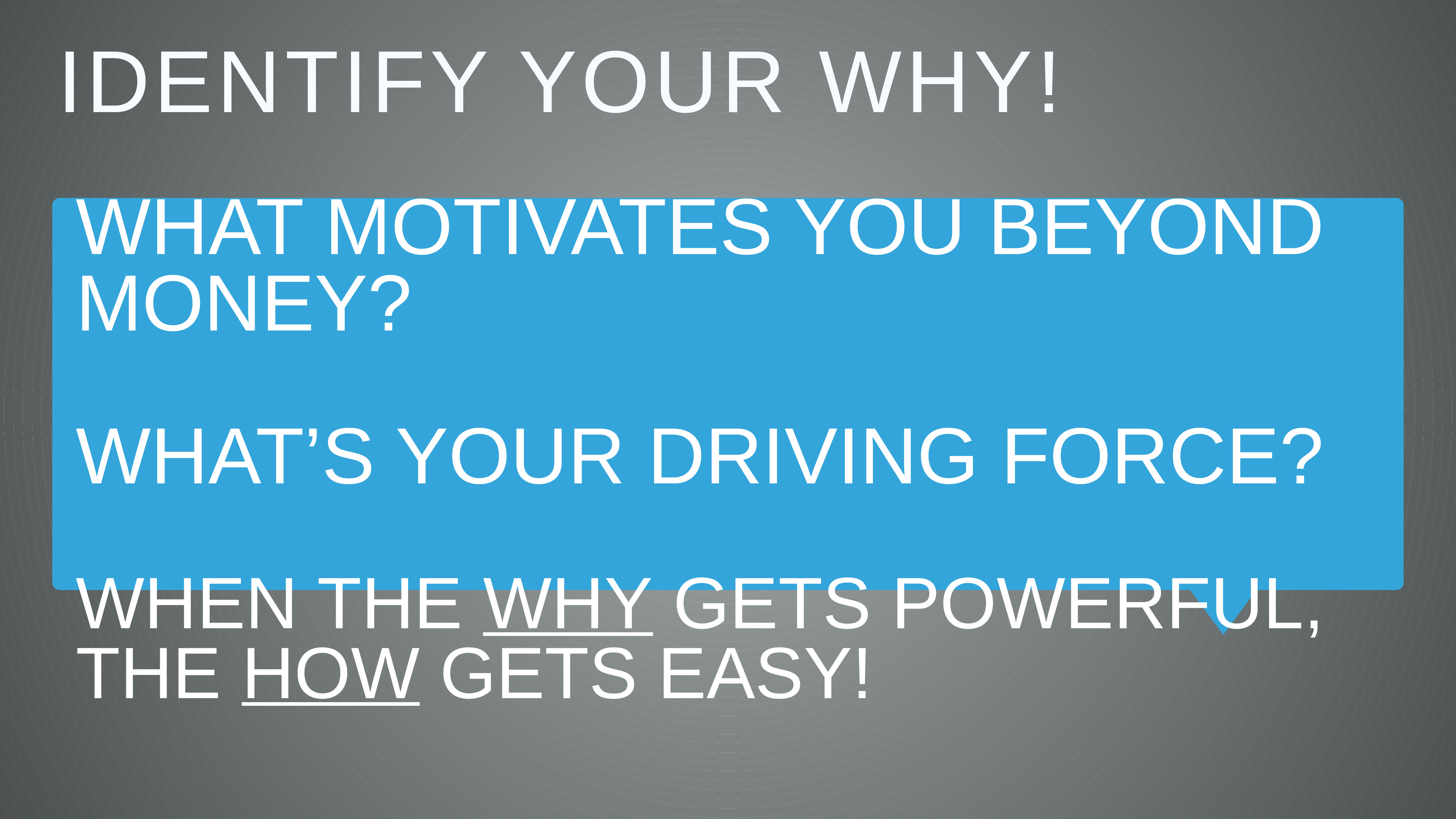

Identify your wHY!
What motivates you beyond money?

What’s your driving force?

when the why gets powerful, the how gets easy!